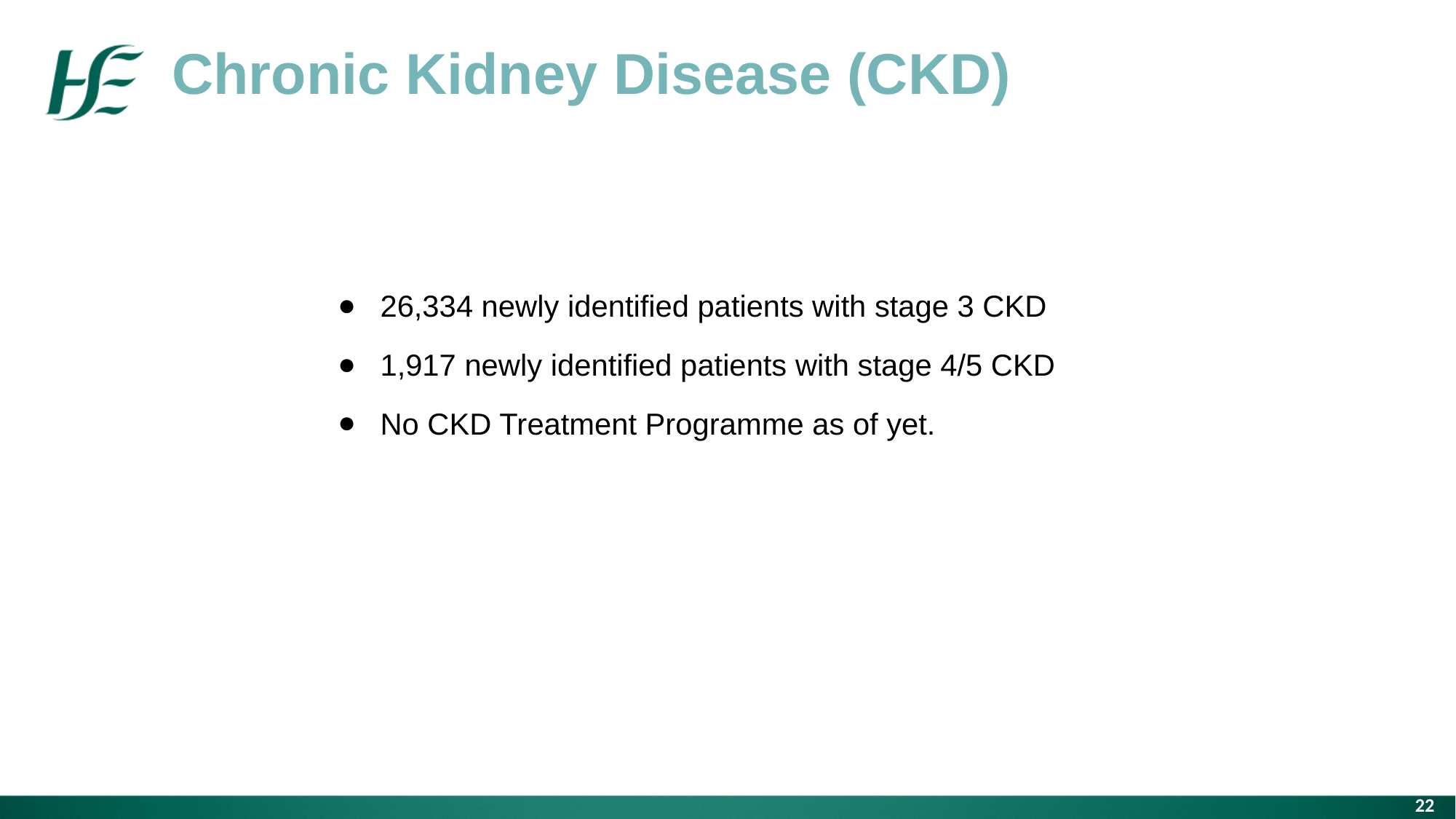

Chronic Kidney Disease (CKD)
Text in Arial Bold
16 point text
26,334 newly identified patients with stage 3 CKD
1,917 newly identified patients with stage 4/5 CKD
No CKD Treatment Programme as of yet.
22